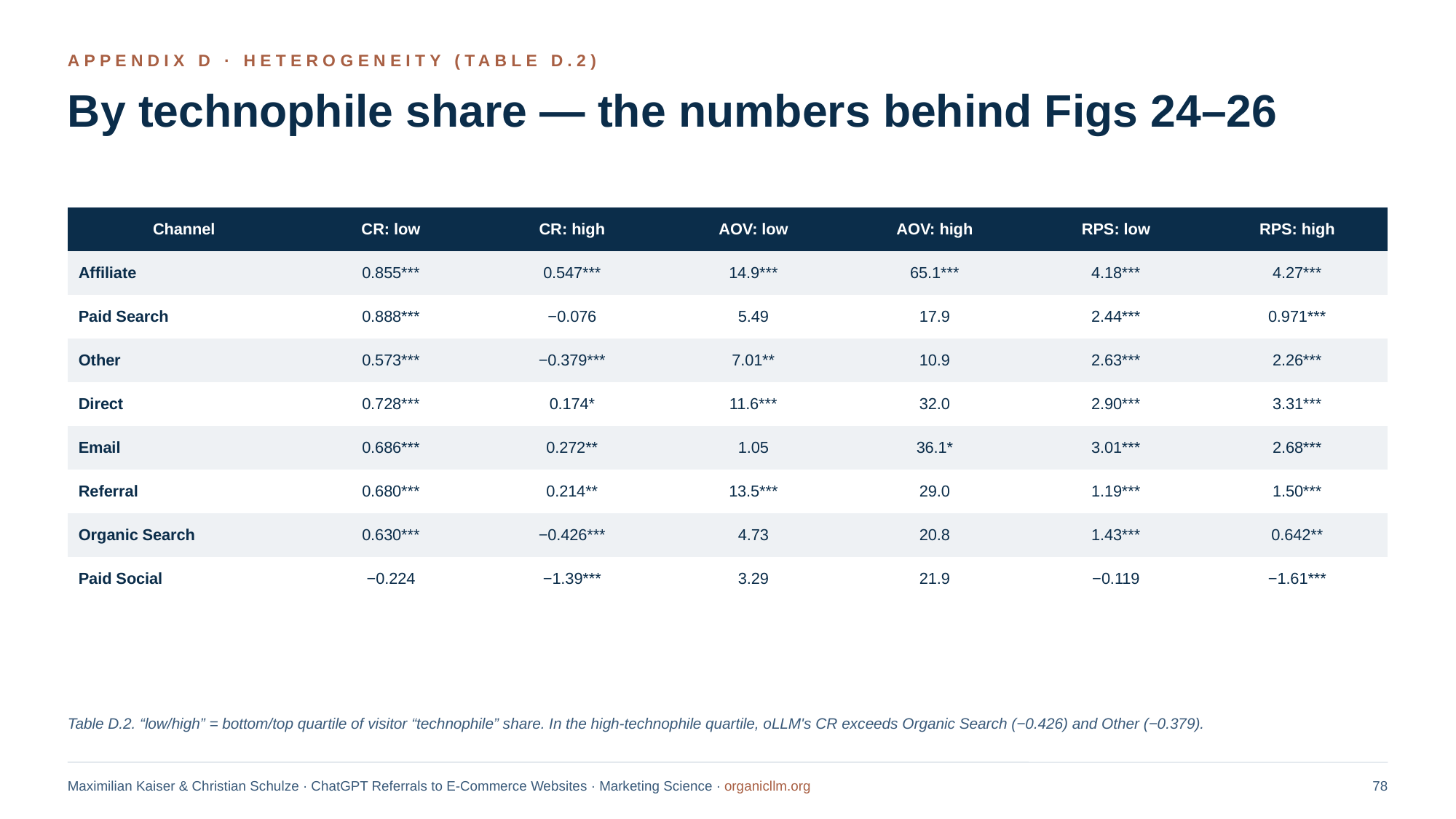

APPENDIX D · HETEROGENEITY (TABLE D.2)
By technophile share — the numbers behind Figs 24–26
| Channel | CR: low | CR: high | AOV: low | AOV: high | RPS: low | RPS: high |
| --- | --- | --- | --- | --- | --- | --- |
| Affiliate | 0.855\*\*\* | 0.547\*\*\* | 14.9\*\*\* | 65.1\*\*\* | 4.18\*\*\* | 4.27\*\*\* |
| Paid Search | 0.888\*\*\* | −0.076 | 5.49 | 17.9 | 2.44\*\*\* | 0.971\*\*\* |
| Other | 0.573\*\*\* | −0.379\*\*\* | 7.01\*\* | 10.9 | 2.63\*\*\* | 2.26\*\*\* |
| Direct | 0.728\*\*\* | 0.174\* | 11.6\*\*\* | 32.0 | 2.90\*\*\* | 3.31\*\*\* |
| Email | 0.686\*\*\* | 0.272\*\* | 1.05 | 36.1\* | 3.01\*\*\* | 2.68\*\*\* |
| Referral | 0.680\*\*\* | 0.214\*\* | 13.5\*\*\* | 29.0 | 1.19\*\*\* | 1.50\*\*\* |
| Organic Search | 0.630\*\*\* | −0.426\*\*\* | 4.73 | 20.8 | 1.43\*\*\* | 0.642\*\* |
| Paid Social | −0.224 | −1.39\*\*\* | 3.29 | 21.9 | −0.119 | −1.61\*\*\* |
Table D.2. “low/high” = bottom/top quartile of visitor “technophile” share. In the high-technophile quartile, oLLM's CR exceeds Organic Search (−0.426) and Other (−0.379).

Maximilian Kaiser & Christian Schulze · ChatGPT Referrals to E-Commerce Websites · Marketing Science · organicllm.org
78